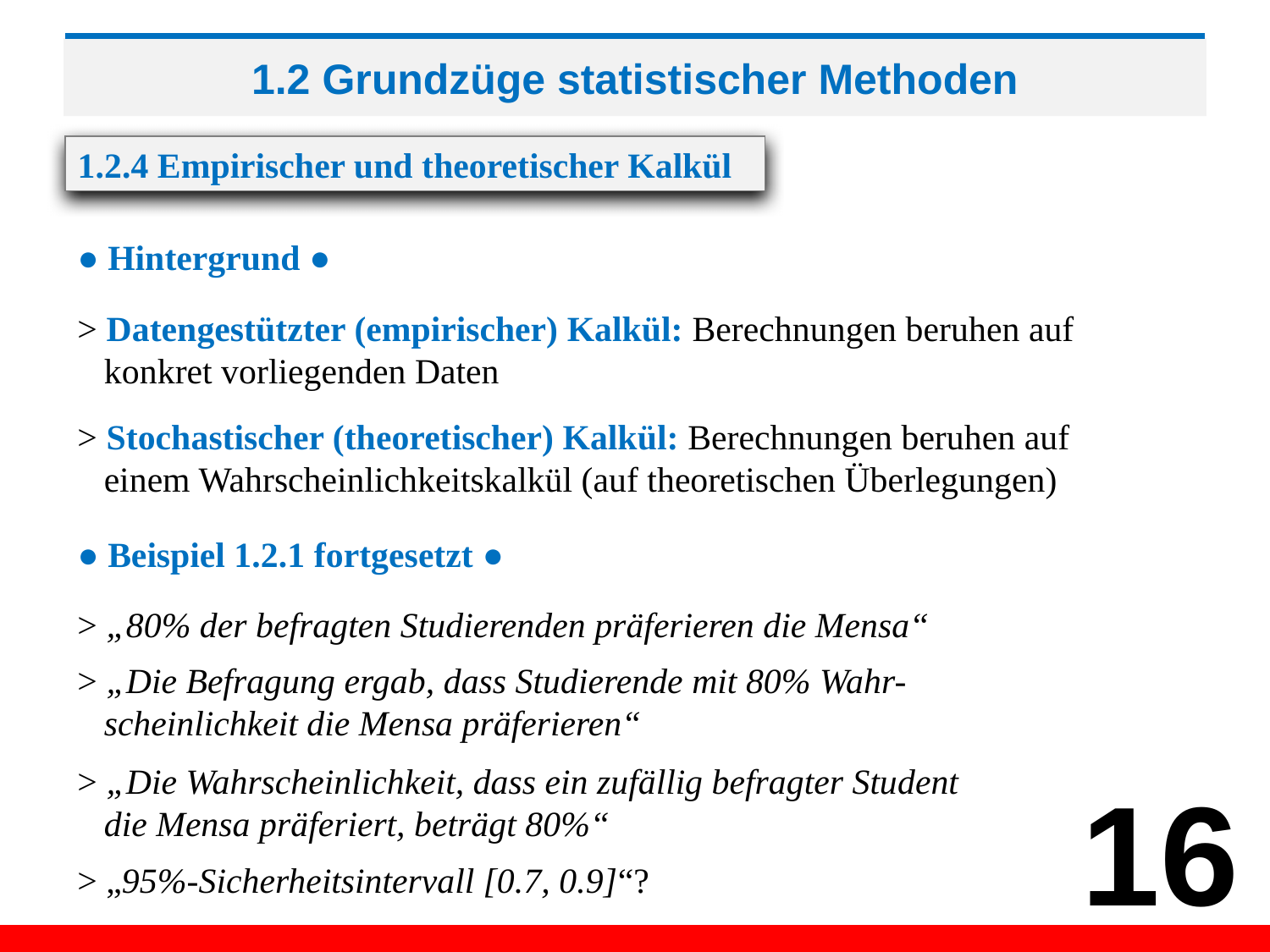

# 1.2 Grundzüge statistischer Methoden
1.2.4 Empirischer und theoretischer Kalkül
● Hintergrund ●
> Datengestützter (empirischer) Kalkül: Berechnungen beruhen auf
   konkret vorliegenden Daten
> Stochastischer (theoretischer) Kalkül: Berechnungen beruhen auf
   einem Wahrscheinlichkeitskalkül (auf theoretischen Überlegungen)
● Beispiel 1.2.1 fortgesetzt ●
> „80% der befragten Studierenden präferieren die Mensa“
> „Die Befragung ergab, dass Studierende mit 80% Wahr-
   scheinlichkeit die Mensa präferieren“
> „Die Wahrscheinlichkeit, dass ein zufällig befragter Student
   die Mensa präferiert, beträgt 80%“
16
> „95%-Sicherheitsintervall [0.7, 0.9]“?